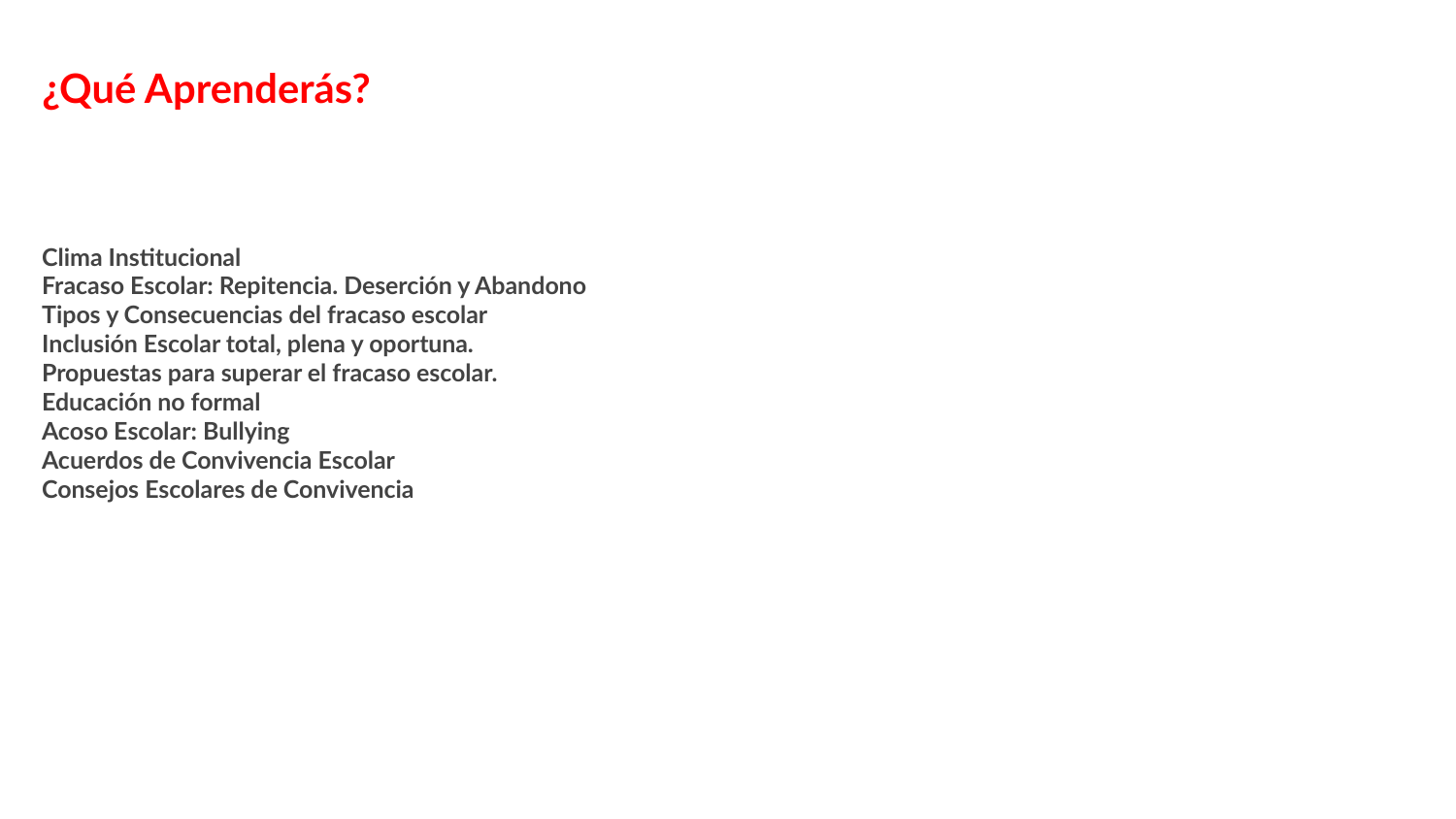

¿Qué Aprenderás?
Clima Institucional
Fracaso Escolar: Repitencia. Deserción y Abandono
Tipos y Consecuencias del fracaso escolar
Inclusión Escolar total, plena y oportuna.
Propuestas para superar el fracaso escolar.
Educación no formal
Acoso Escolar: Bullying
Acuerdos de Convivencia Escolar
Consejos Escolares de Convivencia